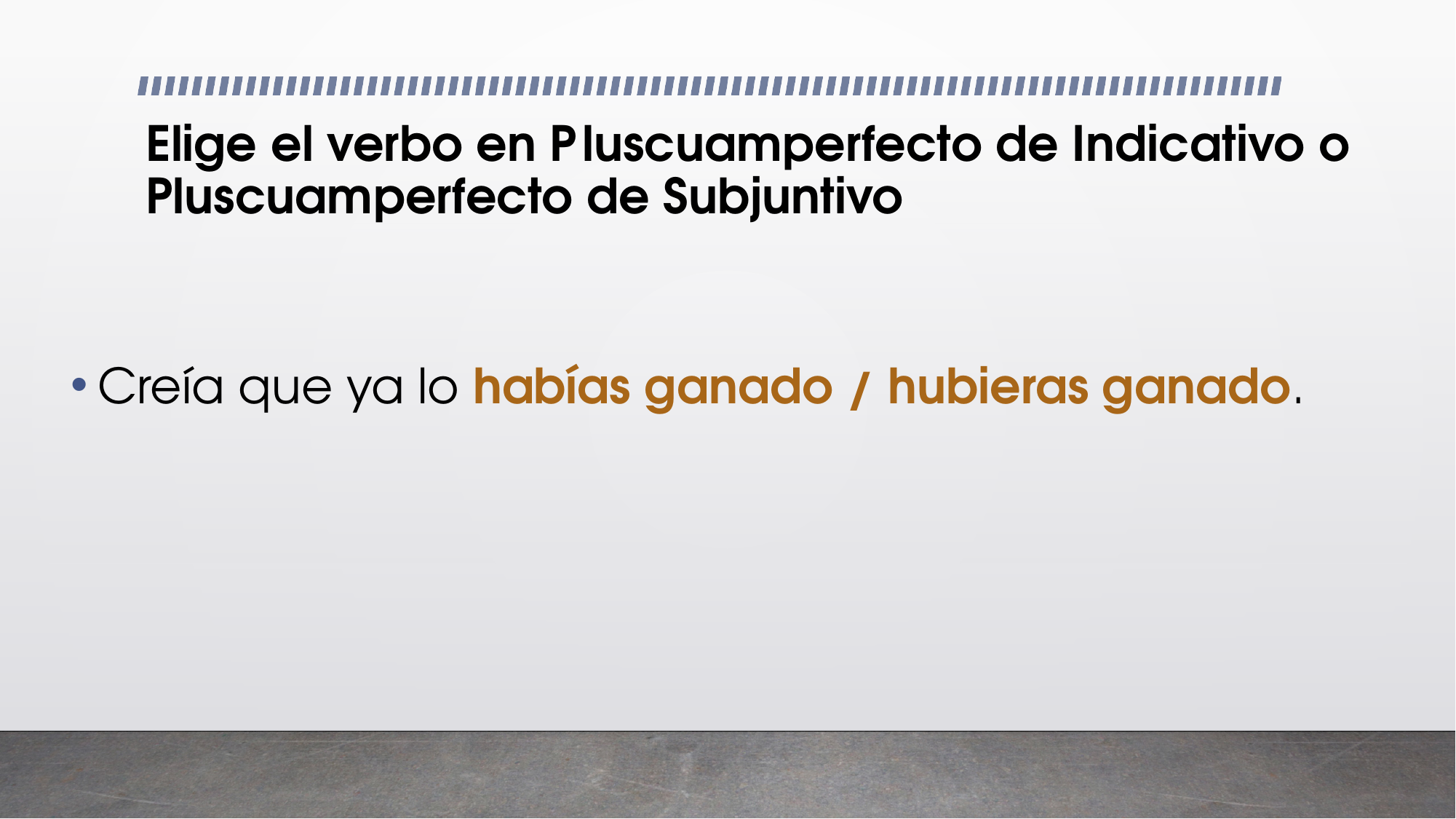

# Elige el verbo en P	luscuamperfecto de Indicativo o Pluscuamperfecto de Subjuntivo
Creía que ya lo habías ganado / hubieras ganado.